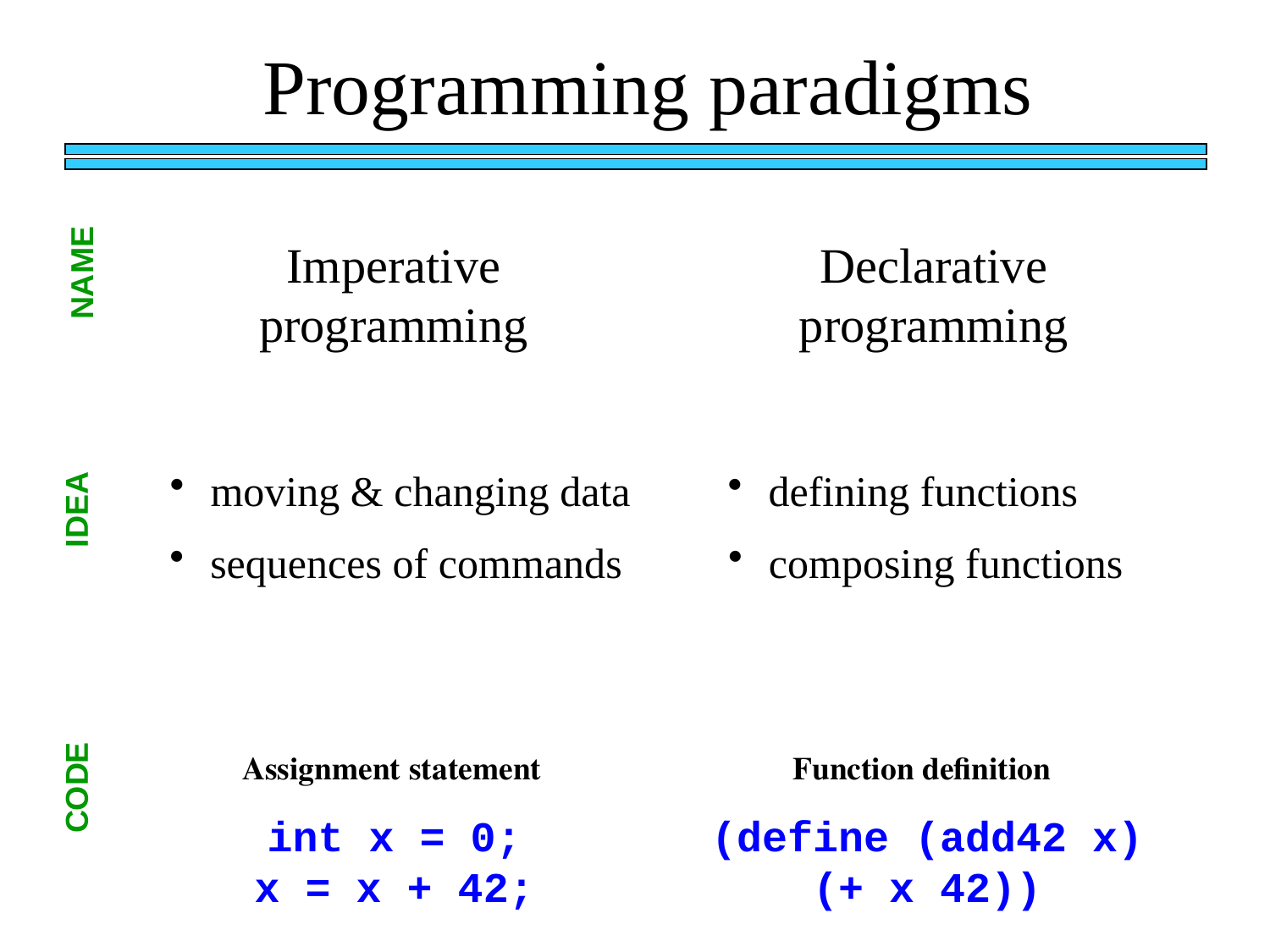

Programming paradigms

Imperative programming
Declarative programming
NAME
 moving & changing data
 defining functions
IDEA
 sequences of commands
 composing functions
Assignment statement
Function definition
CODE
int x = 0;
x = x + 42;
(define (add42 x)
    (+ x 42))